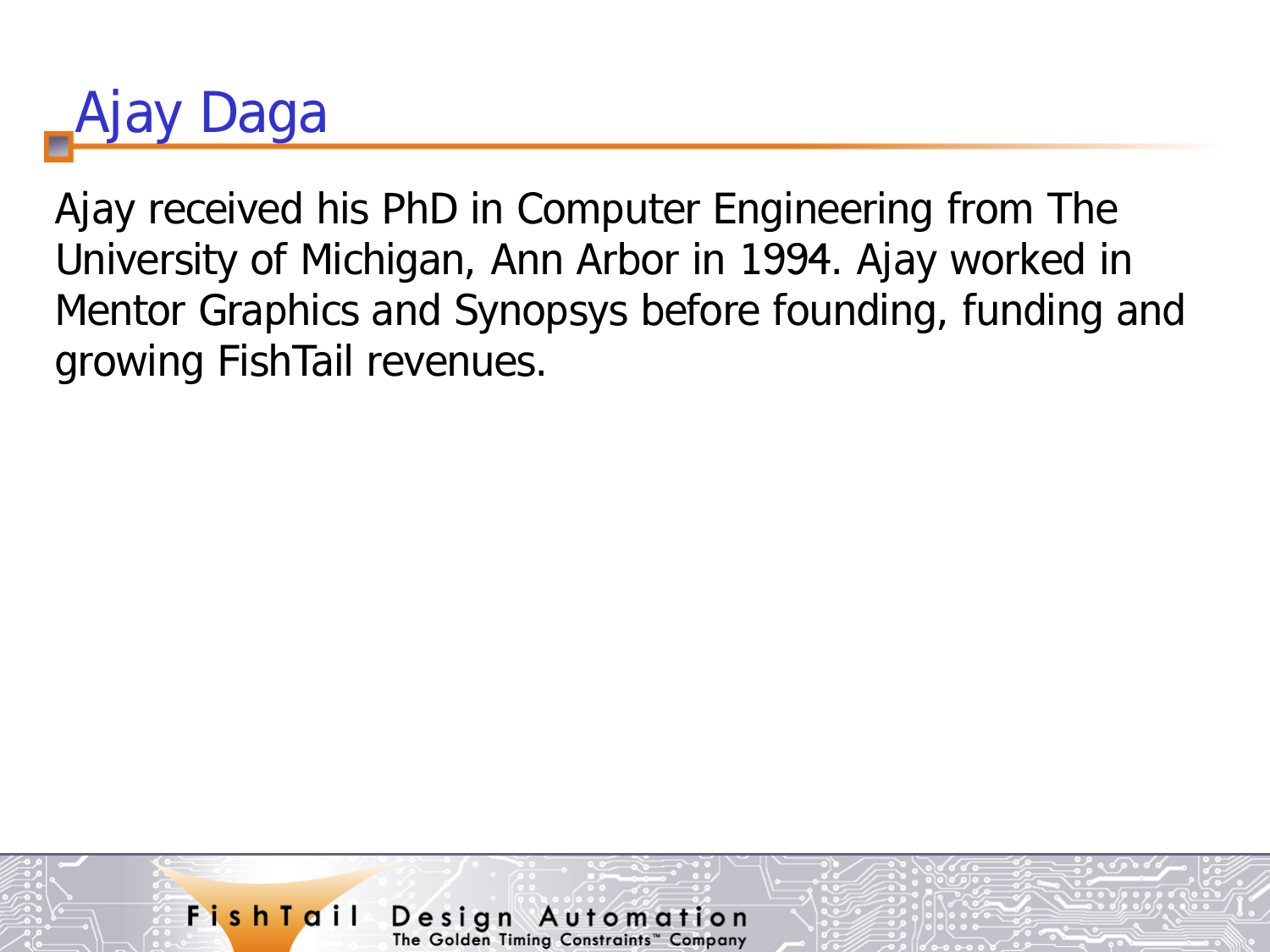

# Ajay Daga
Ajay received his PhD in Computer Engineering from The University of Michigan, Ann Arbor in 1994. Ajay worked in Mentor Graphics and Synopsys before founding, funding and growing FishTail revenues.